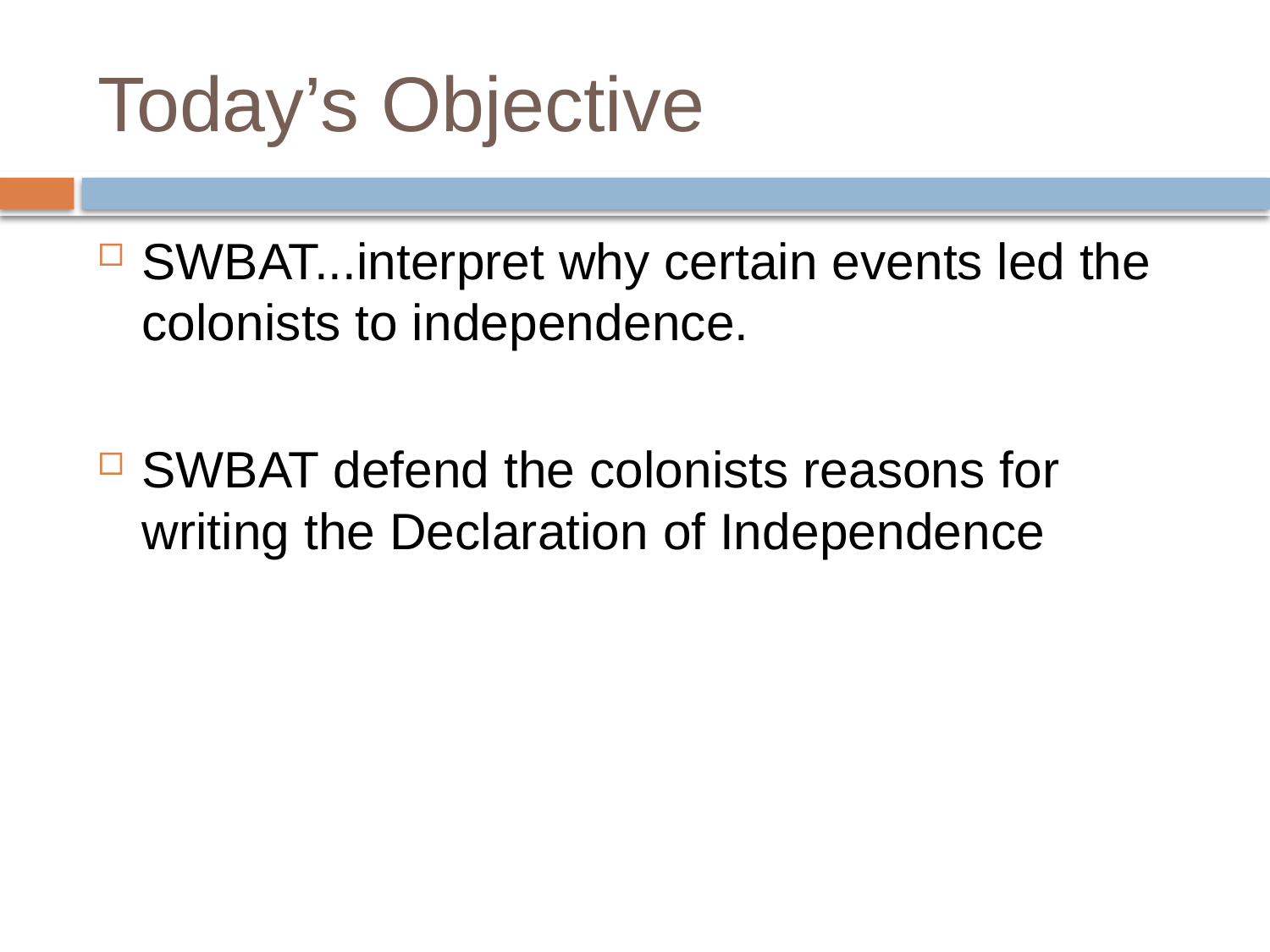

# Today’s Objective
SWBAT...interpret why certain events led the colonists to independence.

SWBAT defend the colonists reasons for writing the Declaration of Independence